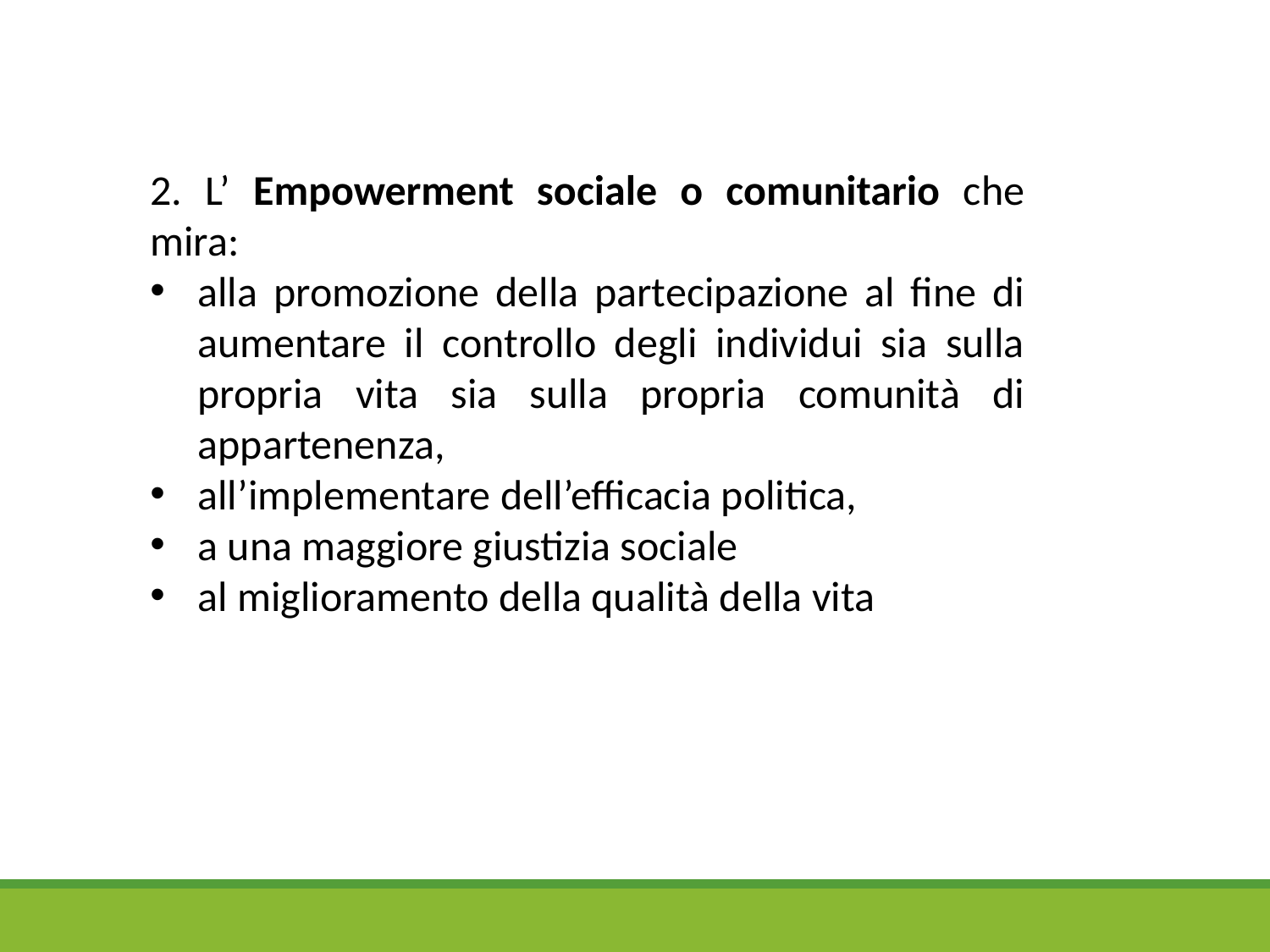

2. L’ Empowerment sociale o comunitario che mira:
alla promozione della partecipazione al fine di aumentare il controllo degli individui sia sulla propria vita sia sulla propria comunità di appartenenza,
all’implementare dell’efficacia politica,
a una maggiore giustizia sociale
al miglioramento della qualità della vita